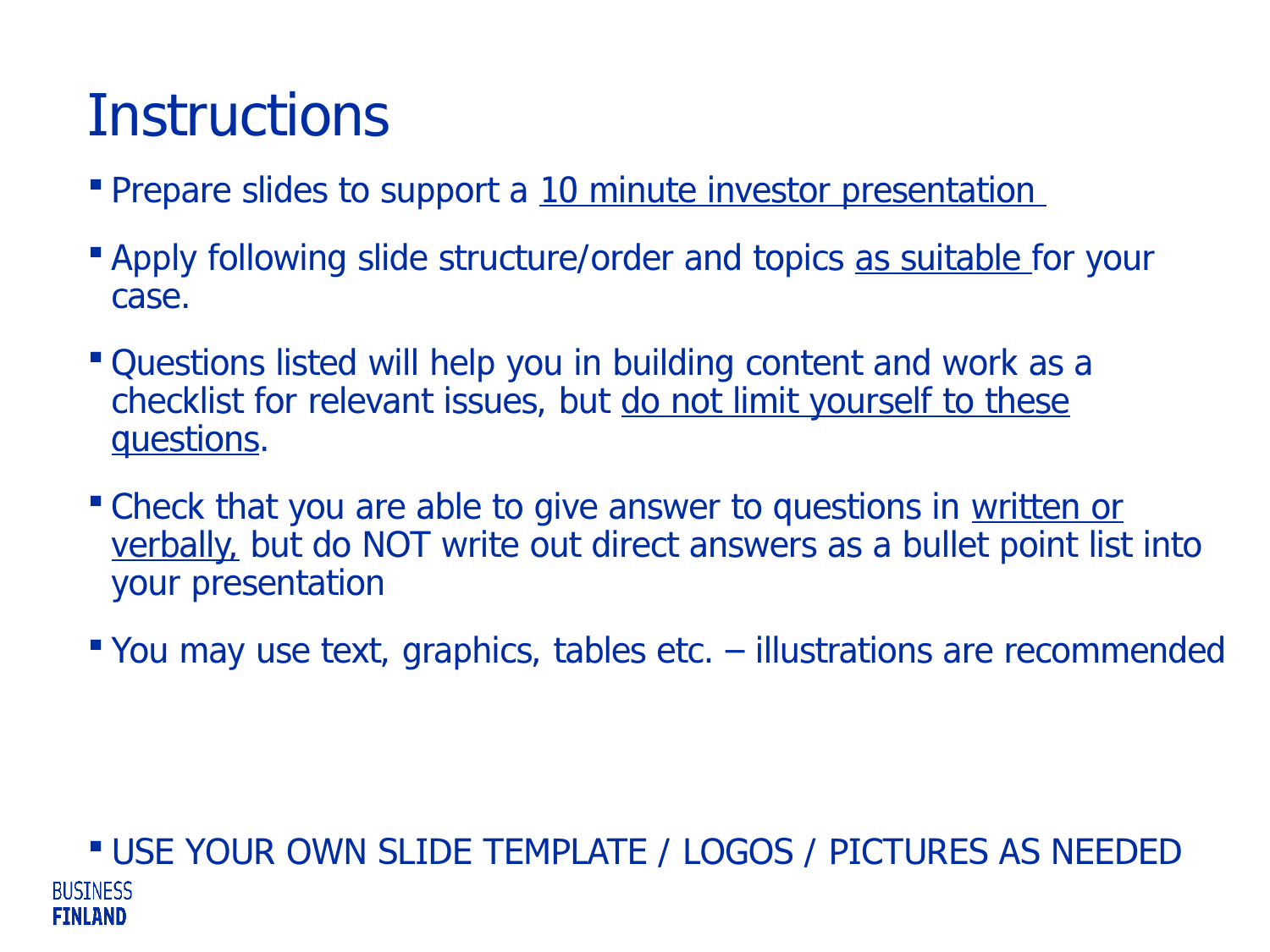

# Instructions
Prepare slides to support a 10 minute investor presentation
Apply following slide structure/order and topics as suitable for your case.
Questions listed will help you in building content and work as a checklist for relevant issues, but do not limit yourself to these questions.
Check that you are able to give answer to questions in written or verbally, but do NOT write out direct answers as a bullet point list into your presentation
You may use text, graphics, tables etc. – illustrations are recommended

USE YOUR OWN SLIDE TEMPLATE / LOGOS / PICTURES AS NEEDED